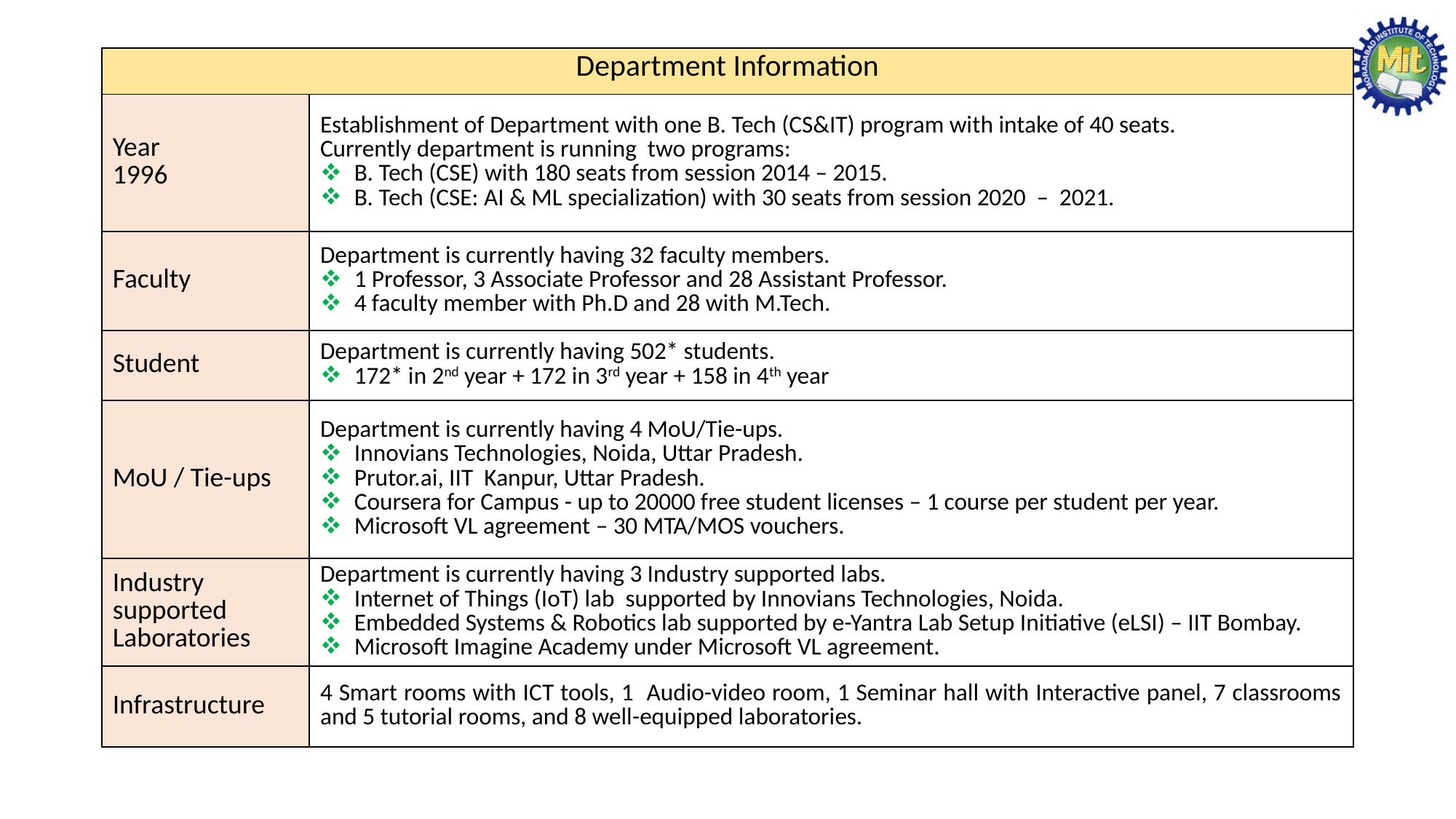

| Department Information |  |
| --- | --- |
| Year 1996 | Establishment of Department with one B. Tech (CS&IT) program with intake of 40 seats. Currently department is running two programs: B. Tech (CSE) with 180 seats from session 2014 – 2015. B. Tech (CSE: AI & ML specialization) with 30 seats from session 2020 – 2021. |
| Faculty | Department is currently having 32 faculty members. 1 Professor, 3 Associate Professor and 28 Assistant Professor. 4 faculty member with Ph.D and 28 with M.Tech. |
| Student | Department is currently having 502\* students. 172\* in 2nd year + 172 in 3rd year + 158 in 4th year |
| MoU / Tie-ups | Department is currently having 4 MoU/Tie-ups. Innovians Technologies, Noida, Uttar Pradesh. Prutor.ai, IIT Kanpur, Uttar Pradesh. Coursera for Campus - up to 20000 free student licenses – 1 course per student per year. Microsoft VL agreement – 30 MTA/MOS vouchers. |
| Industry supported Laboratories | Department is currently having 3 Industry supported labs. Internet of Things (IoT) lab supported by Innovians Technologies, Noida. Embedded Systems & Robotics lab supported by e-Yantra Lab Setup Initiative (eLSI) – IIT Bombay. Microsoft Imagine Academy under Microsoft VL agreement. |
| Infrastructure | 4 Smart rooms with ICT tools, 1 Audio-video room, 1 Seminar hall with Interactive panel, 7 classrooms and 5 tutorial rooms, and 8 well-equipped laboratories. |